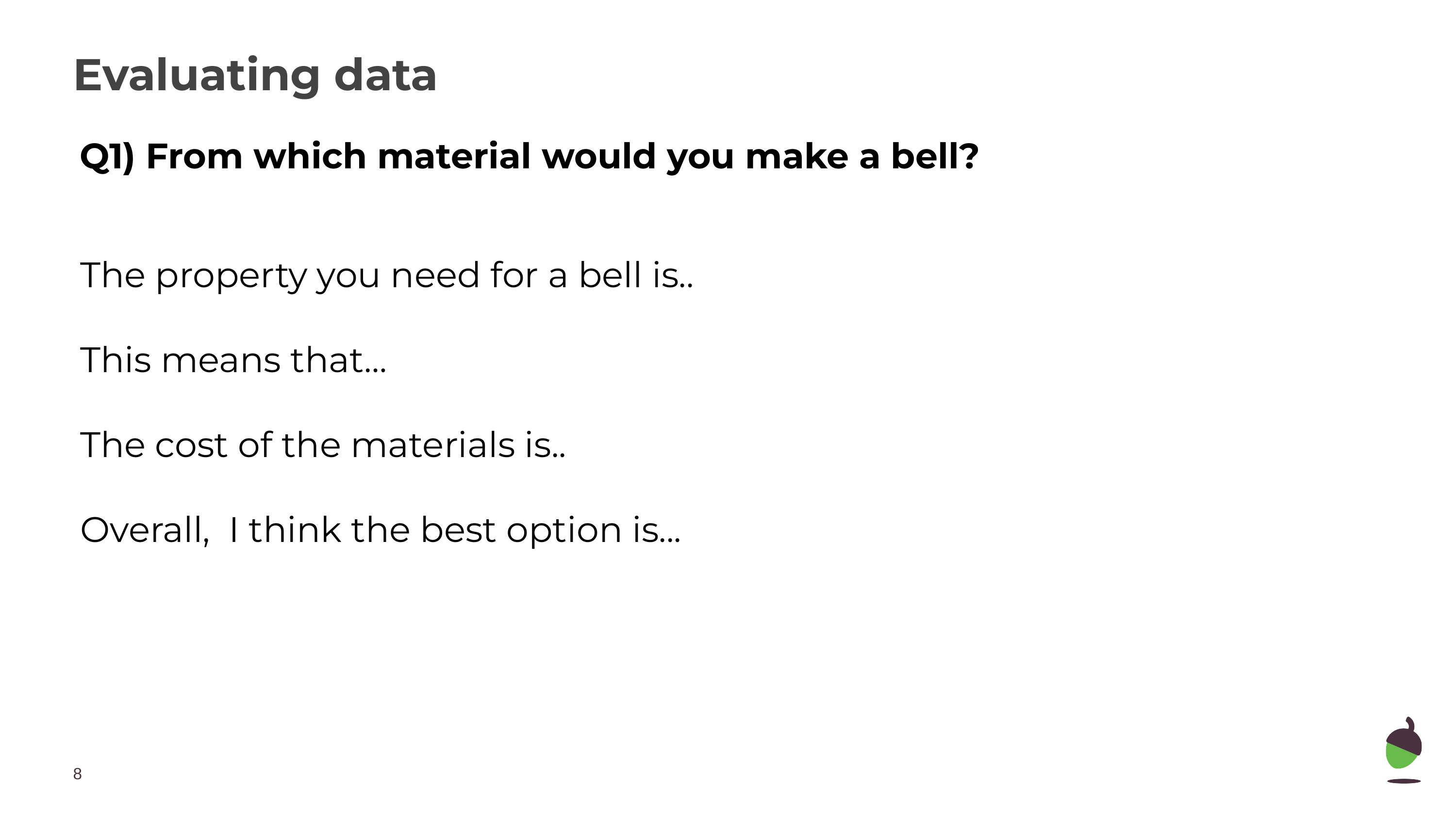

# Evaluating data
Q1) From which material would you make a bell?
The property you need for a bell is..

This means that…

The cost of the materials is..

Overall,  I think the best option is...
8